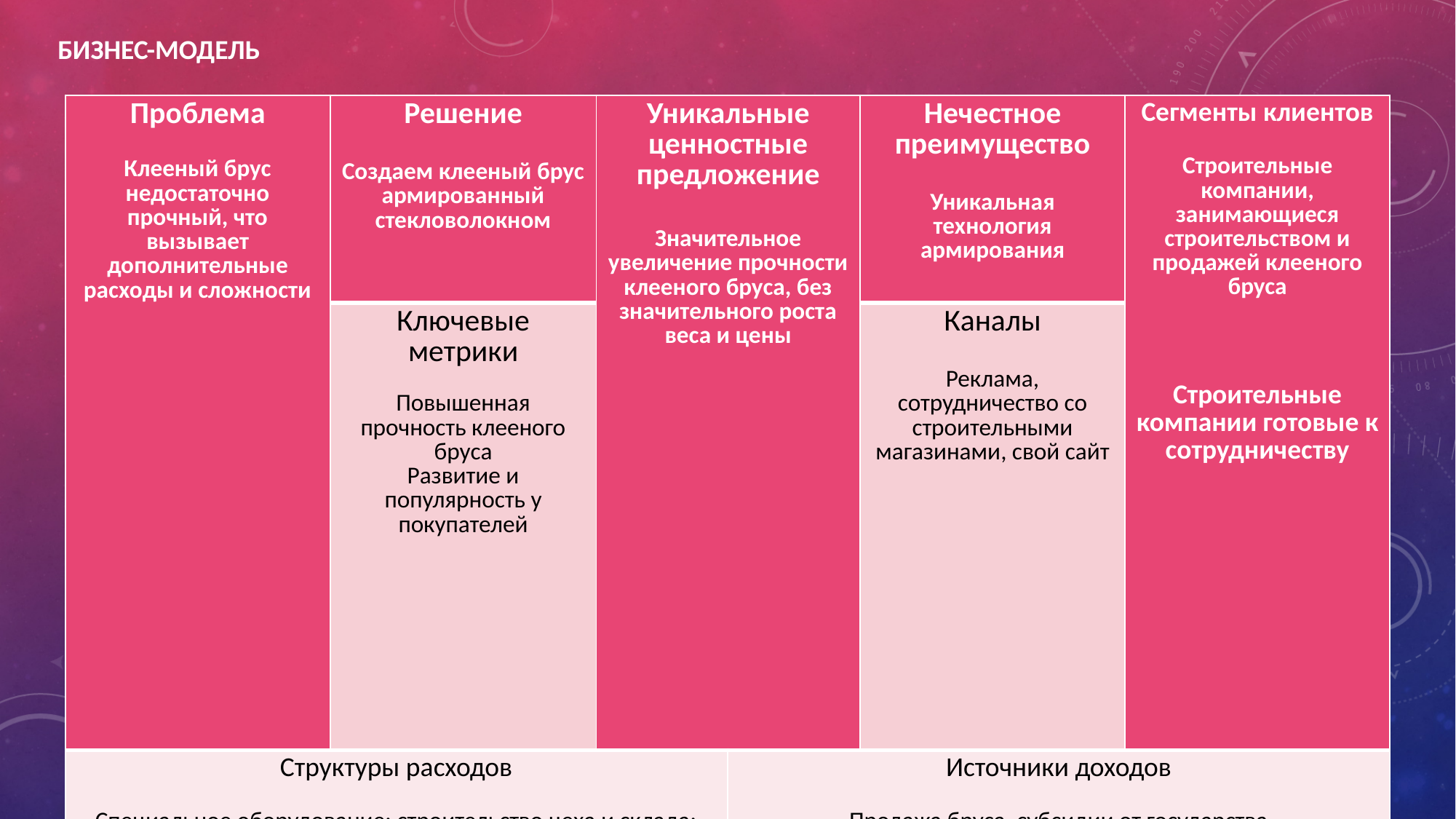

БИЗНЕС-МОДЕЛЬ
| Проблема Клееный брус недостаточно прочный, что вызывает дополнительные расходы и сложности | Решение Создаем клееный брус армированный стекловолокном | Уникальные ценностные предложение Значительное увеличение прочности клееного бруса, без значительного роста веса и цены |  | Нечестное преимущество Уникальная технология армирования | Сегменты клиентов Строительные компании, занимающиеся строительством и продажей клееного бруса Строительные компании готовые к сотрудничеству |
| --- | --- | --- | --- | --- | --- |
|  | Ключевые метрики Повышенная прочность клееного бруса Развитие и популярность у покупателей |  |  | Каналы Реклама, сотрудничество со строительными магазинами, свой сайт |  |
| Структуры расходов Специальное оборудование; строительство цеха и склада; древесина, клей, стекловолокно; производство; сотрудники; разрешения, налоги |  |  | Источники доходов Продажа бруса, субсидии от государства |  |  |